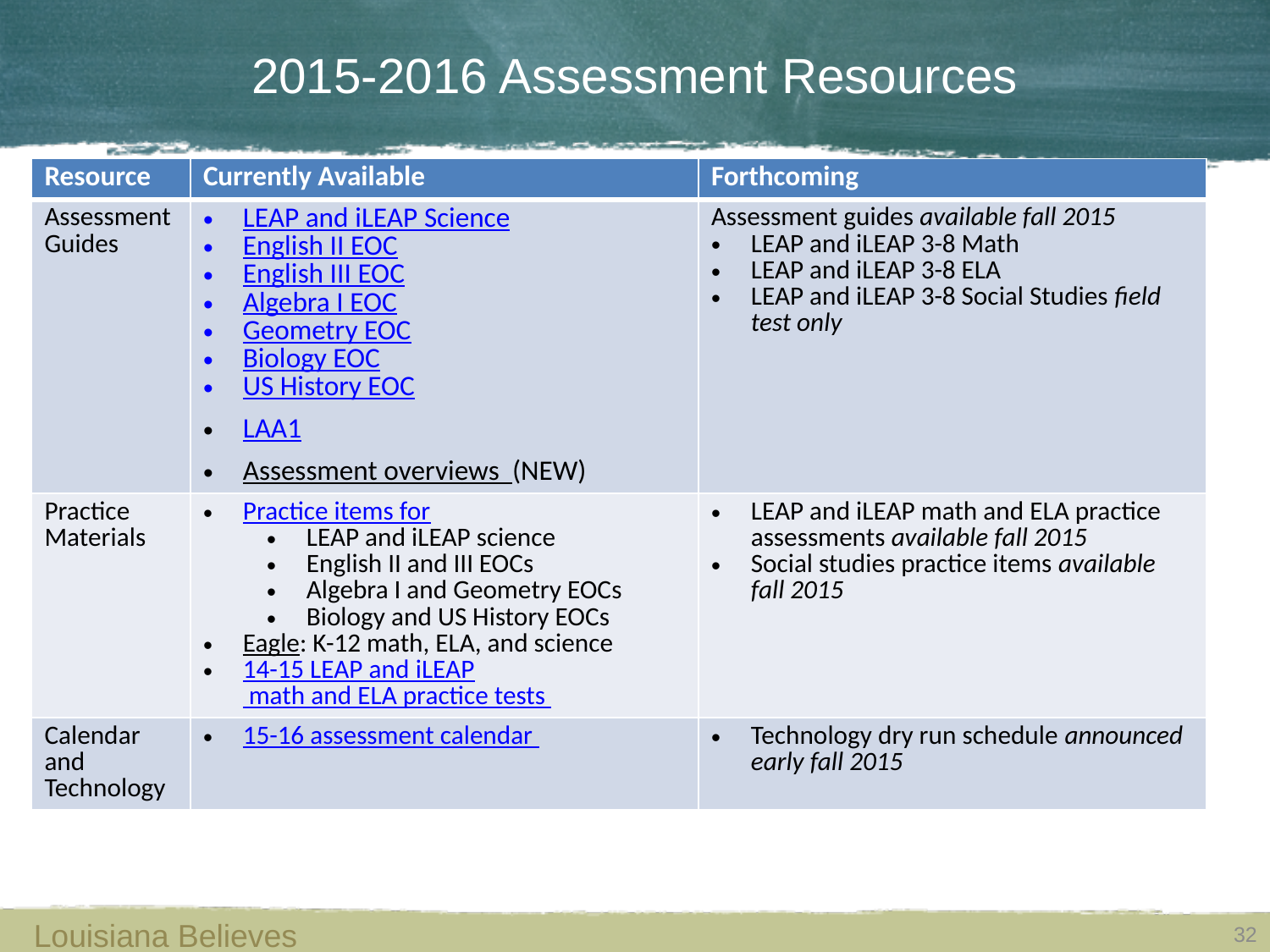

# 2015-2016 Assessment Resources
| Resource | Currently Available | Forthcoming |
| --- | --- | --- |
| Assessment Guides | LEAP and iLEAP Science English II EOC English III EOC Algebra I EOC Geometry EOC Biology EOC US History EOC LAA1 Assessment overviews (NEW) | Assessment guides available fall 2015 LEAP and iLEAP 3-8 Math LEAP and iLEAP 3-8 ELA LEAP and iLEAP 3-8 Social Studies field test only |
| Practice Materials | Practice items for LEAP and iLEAP science English II and III EOCs Algebra I and Geometry EOCs Biology and US History EOCs Eagle: K-12 math, ELA, and science 14-15 LEAP and iLEAP math and ELA practice tests | LEAP and iLEAP math and ELA practice assessments available fall 2015 Social studies practice items available fall 2015 |
| Calendar and Technology | 15-16 assessment calendar | Technology dry run schedule announced early fall 2015 |
Louisiana Believes
32